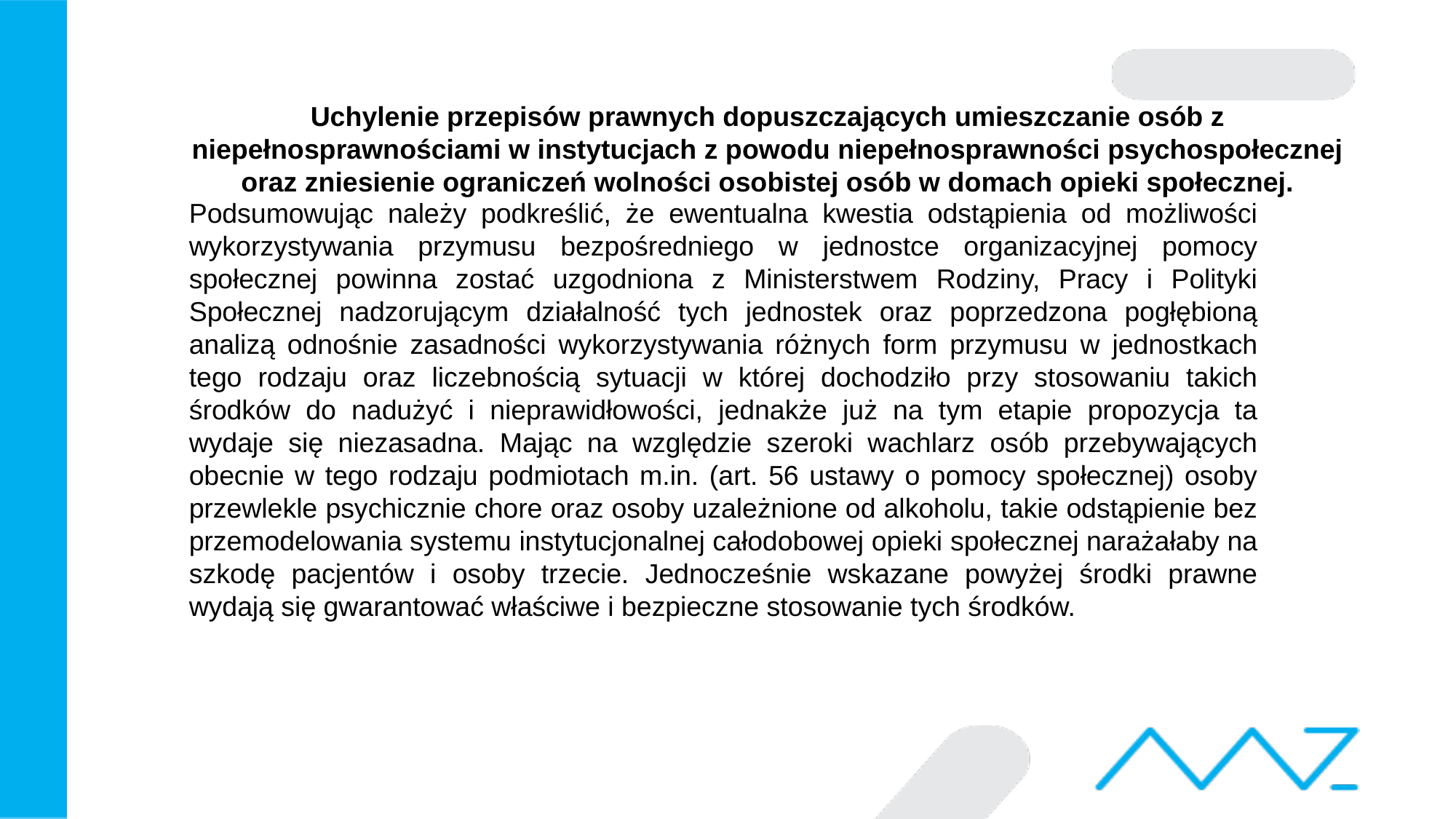

# Uchylenie przepisów prawnych dopuszczających umieszczanie osób z niepełnosprawnościami w instytucjach z powodu niepełnosprawności psychospołecznej oraz zniesienie ograniczeń wolności osobistej osób w domach opieki społecznej.
Podsumowując należy podkreślić, że ewentualna kwestia odstąpienia od możliwości wykorzystywania przymusu bezpośredniego w jednostce organizacyjnej pomocy społecznej powinna zostać uzgodniona z Ministerstwem Rodziny, Pracy i Polityki Społecznej nadzorującym działalność tych jednostek oraz poprzedzona pogłębioną analizą odnośnie zasadności wykorzystywania różnych form przymusu w jednostkach tego rodzaju oraz liczebnością sytuacji w której dochodziło przy stosowaniu takich środków do nadużyć i nieprawidłowości, jednakże już na tym etapie propozycja ta wydaje się niezasadna. Mając na względzie szeroki wachlarz osób przebywających obecnie w tego rodzaju podmiotach m.in. (art. 56 ustawy o pomocy społecznej) osoby przewlekle psychicznie chore oraz osoby uzależnione od alkoholu, takie odstąpienie bez przemodelowania systemu instytucjonalnej całodobowej opieki społecznej narażałaby na szkodę pacjentów i osoby trzecie. Jednocześnie wskazane powyżej środki prawne wydają się gwarantować właściwe i bezpieczne stosowanie tych środków.